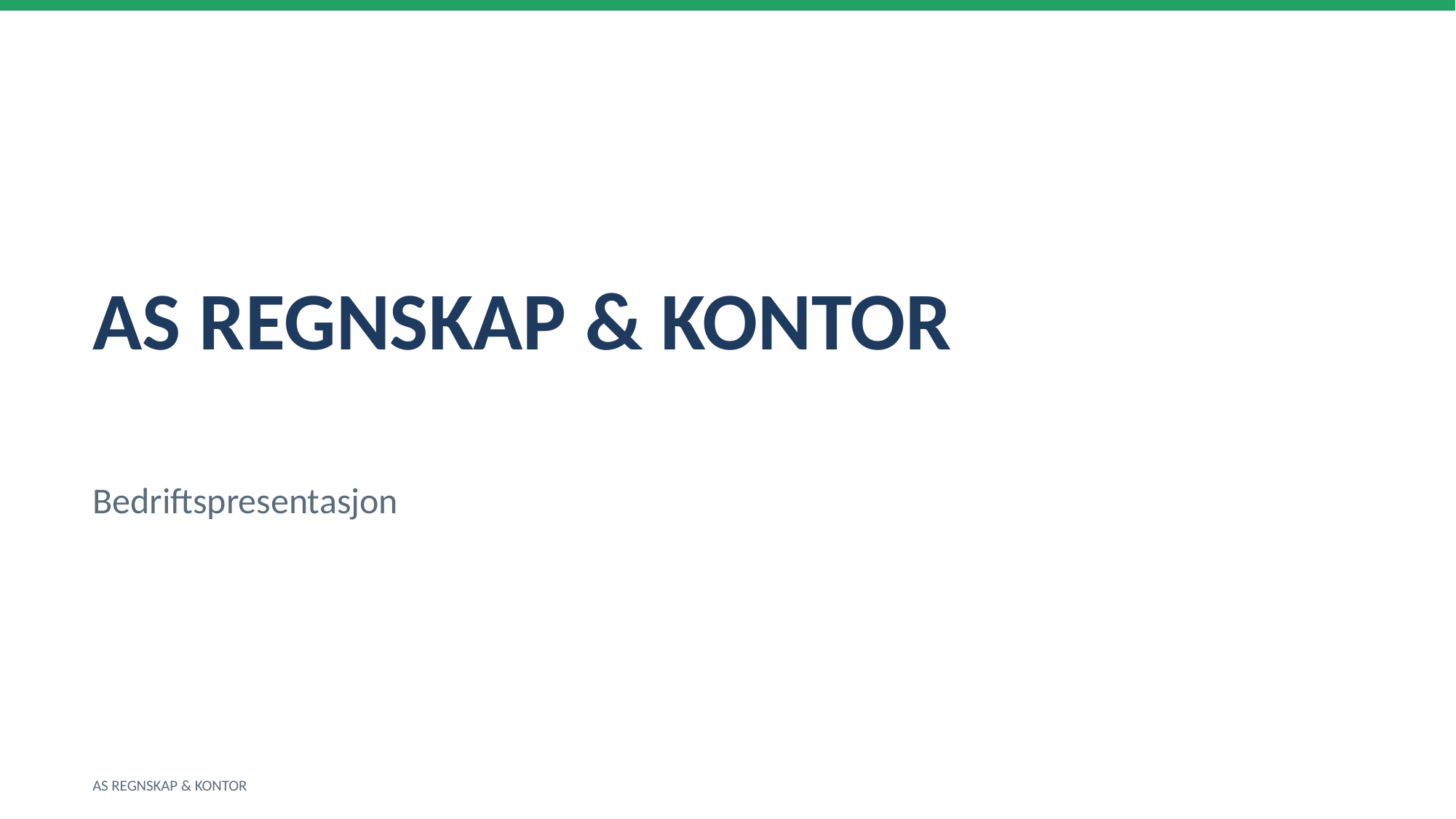

AS REGNSKAP & KONTOR
Bedriftspresentasjon
AS REGNSKAP & KONTOR